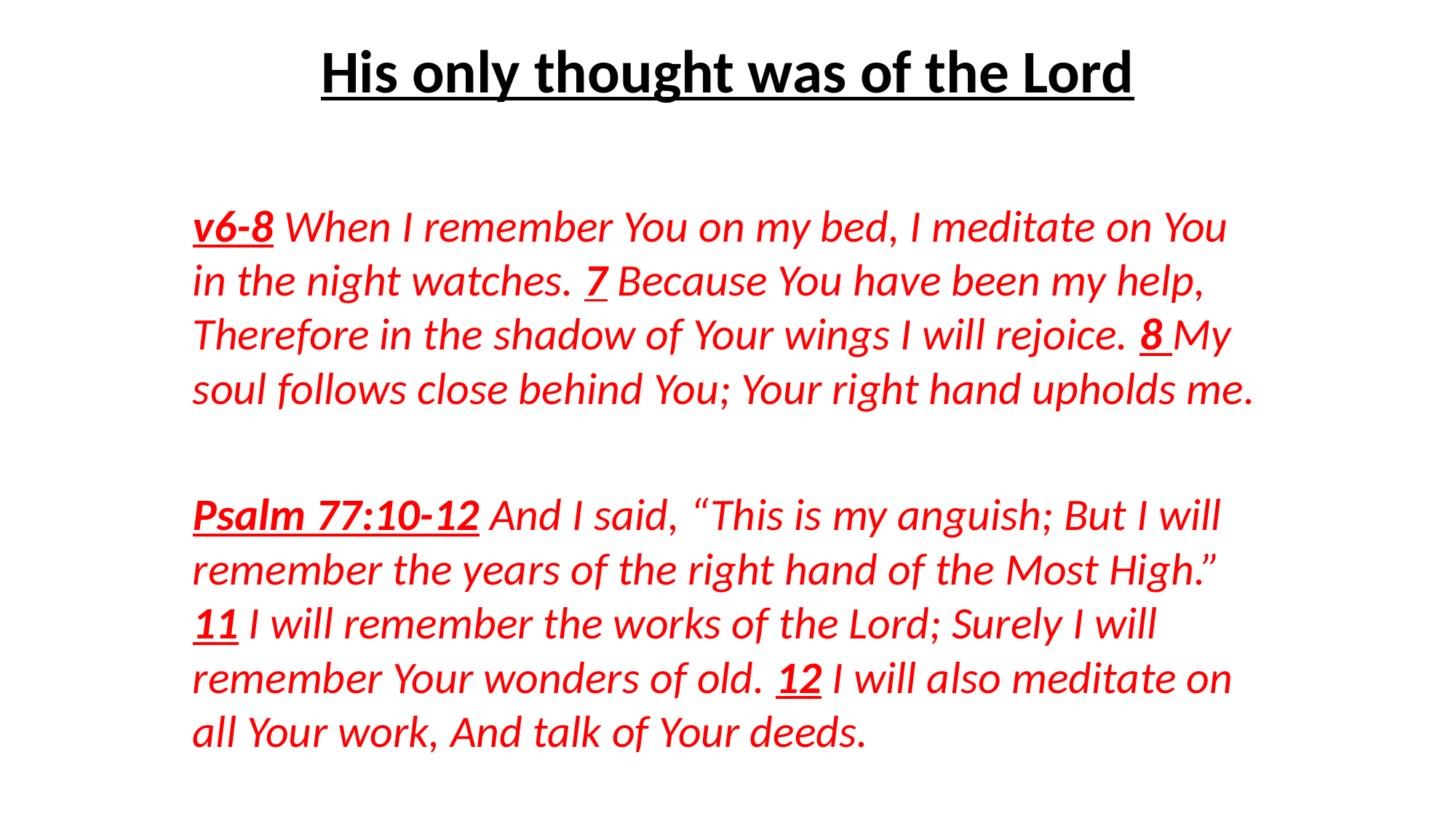

# His only thought was of the Lord
v6-8 When I remember You on my bed, I meditate on You in the night watches. 7 Because You have been my help, Therefore in the shadow of Your wings I will rejoice. 8 My soul follows close behind You; Your right hand upholds me.

Psalm 77:10-12 And I said, “This is my anguish; But I will remember the years of the right hand of the Most High.” 11 I will remember the works of the Lord; Surely I will remember Your wonders of old. 12 I will also meditate on all Your work, And talk of Your deeds.